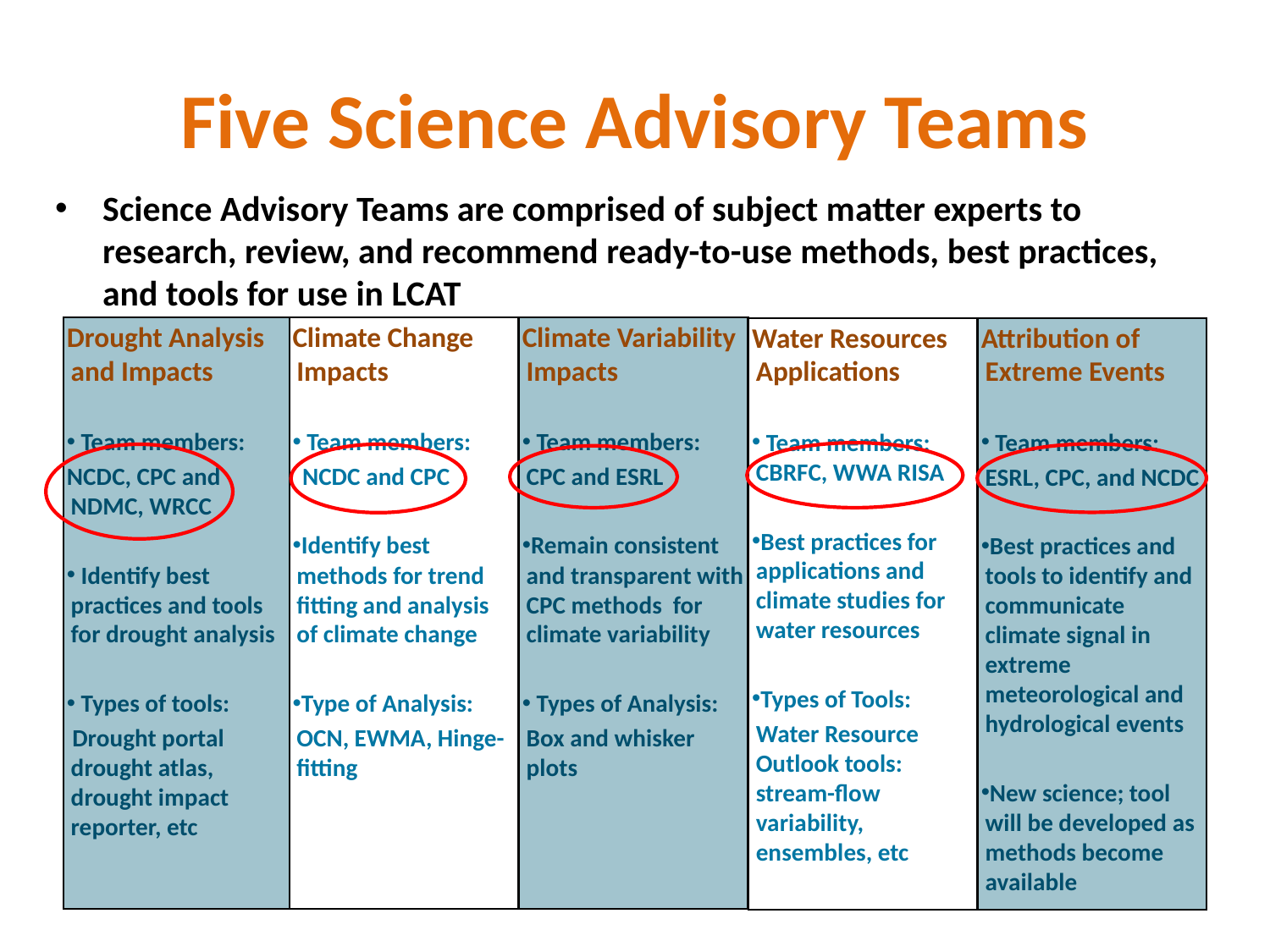

# Five Science Advisory Teams
Science Advisory Teams are comprised of subject matter experts to research, review, and recommend ready-to-use methods, best practices, and tools for use in LCAT
Drought Analysis and Impacts

 Team members:
NCDC, CPC and      NDMC, WRCC

 Identify best practices and tools for drought analysis

 Types of tools:
 Drought portal drought atlas, drought impact reporter, etc
Climate Change Impacts

 Team members:
	 NCDC and CPC

Identify best methods for trend fitting and analysis of climate change

Type of Analysis:
	OCN, EWMA, Hinge-fitting
Climate Variability Impacts

 Team members:
	CPC and ESRL

Remain consistent and transparent with CPC methods  for climate variability

 Types of Analysis:
	Box and whisker plots
Water Resources Applications

 Team members: CBRFC, WWA RISA

Best practices for applications and climate studies for water resources

Types of Tools:
	Water Resource Outlook tools:  stream-flow variability, ensembles, etc
Attribution of Extreme Events

 Team members:
	ESRL, CPC, and NCDC

Best practices and tools to identify and communicate climate signal in extreme meteorological and hydrological events

New science; tool will be developed as methods become available